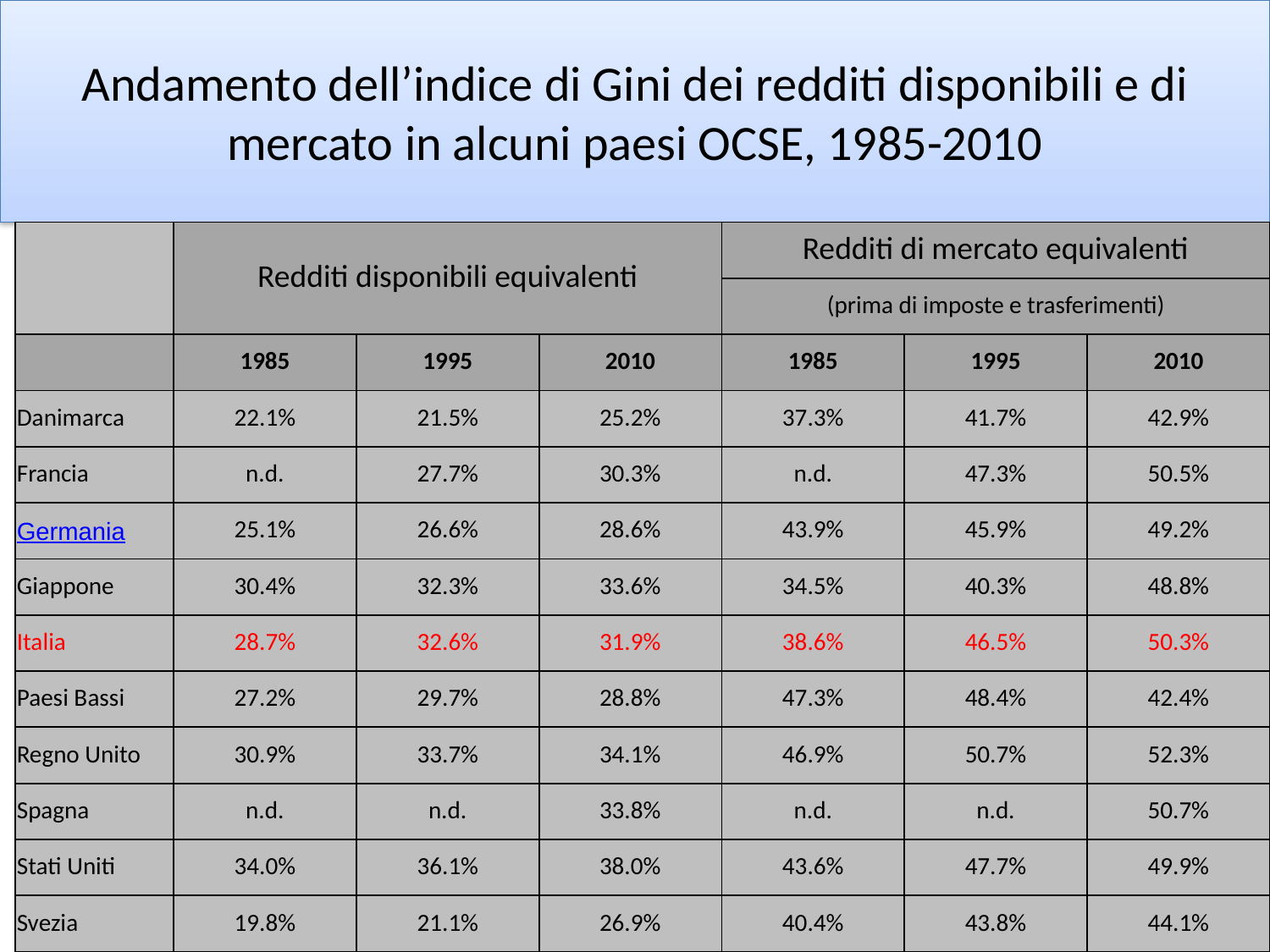

# Andamento dell’indice di Gini dei redditi disponibili e di mercato in alcuni paesi OCSE, 1985-2010
|  | Redditi disponibili equivalenti |  |  | Redditi di mercato equivalenti |  |  |
| --- | --- | --- | --- | --- | --- | --- |
|  |  |  |  | (prima di imposte e trasferimenti) |  |  |
|  | 1985 | 1995 | 2010 | 1985 | 1995 | 2010 |
| Danimarca | 22.1% | 21.5% | 25.2% | 37.3% | 41.7% | 42.9% |
| Francia | n.d. | 27.7% | 30.3% | n.d. | 47.3% | 50.5% |
| Germania | 25.1% | 26.6% | 28.6% | 43.9% | 45.9% | 49.2% |
| Giappone | 30.4% | 32.3% | 33.6% | 34.5% | 40.3% | 48.8% |
| Italia | 28.7% | 32.6% | 31.9% | 38.6% | 46.5% | 50.3% |
| Paesi Bassi | 27.2% | 29.7% | 28.8% | 47.3% | 48.4% | 42.4% |
| Regno Unito | 30.9% | 33.7% | 34.1% | 46.9% | 50.7% | 52.3% |
| Spagna | n.d. | n.d. | 33.8% | n.d. | n.d. | 50.7% |
| Stati Uniti | 34.0% | 36.1% | 38.0% | 43.6% | 47.7% | 49.9% |
| Svezia | 19.8% | 21.1% | 26.9% | 40.4% | 43.8% | 44.1% |